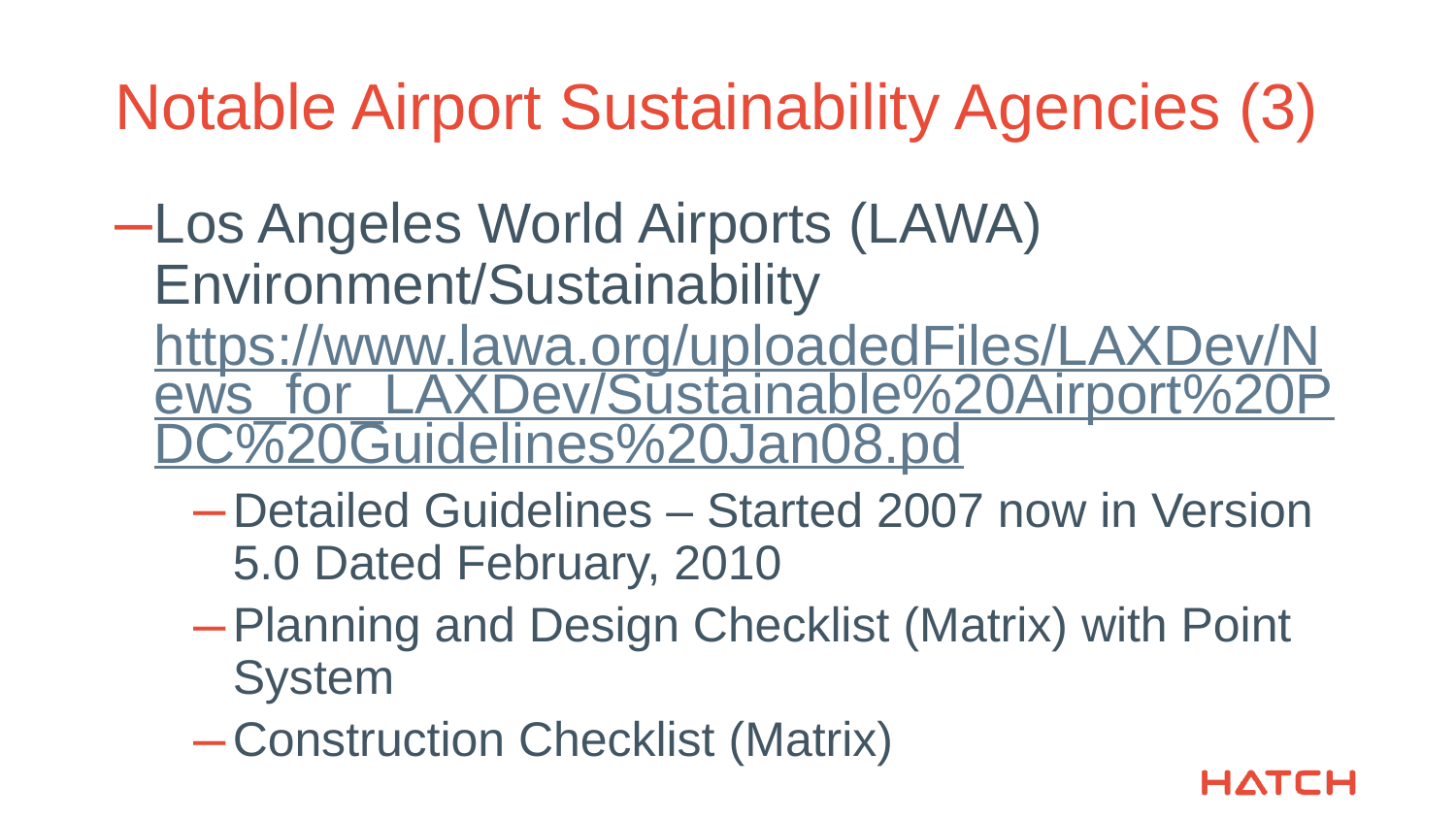

# Notable Airport Sustainability Agencies (3)
Los Angeles World Airports (LAWA) Environment/Sustainability https://www.lawa.org/uploadedFiles/LAXDev/News_for_LAXDev/Sustainable%20Airport%20PDC%20Guidelines%20Jan08.pd
Detailed Guidelines – Started 2007 now in Version 5.0 Dated February, 2010
Planning and Design Checklist (Matrix) with Point System
Construction Checklist (Matrix)